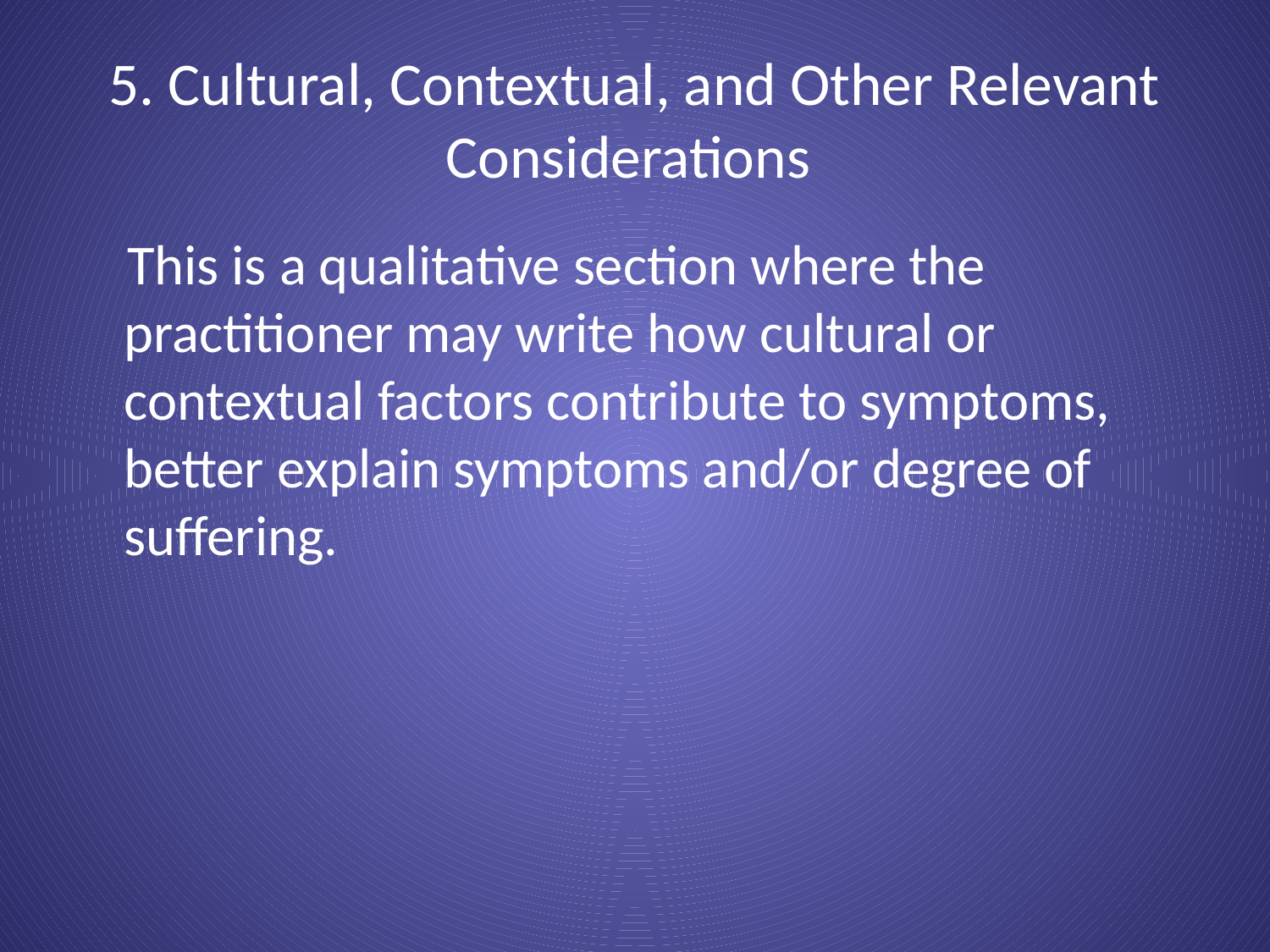

# 5. Cultural, Contextual, and Other Relevant Considerations
    This is a qualitative section where the practitioner may write how cultural or contextual factors contribute to symptoms, better explain symptoms and/or degree of suffering.